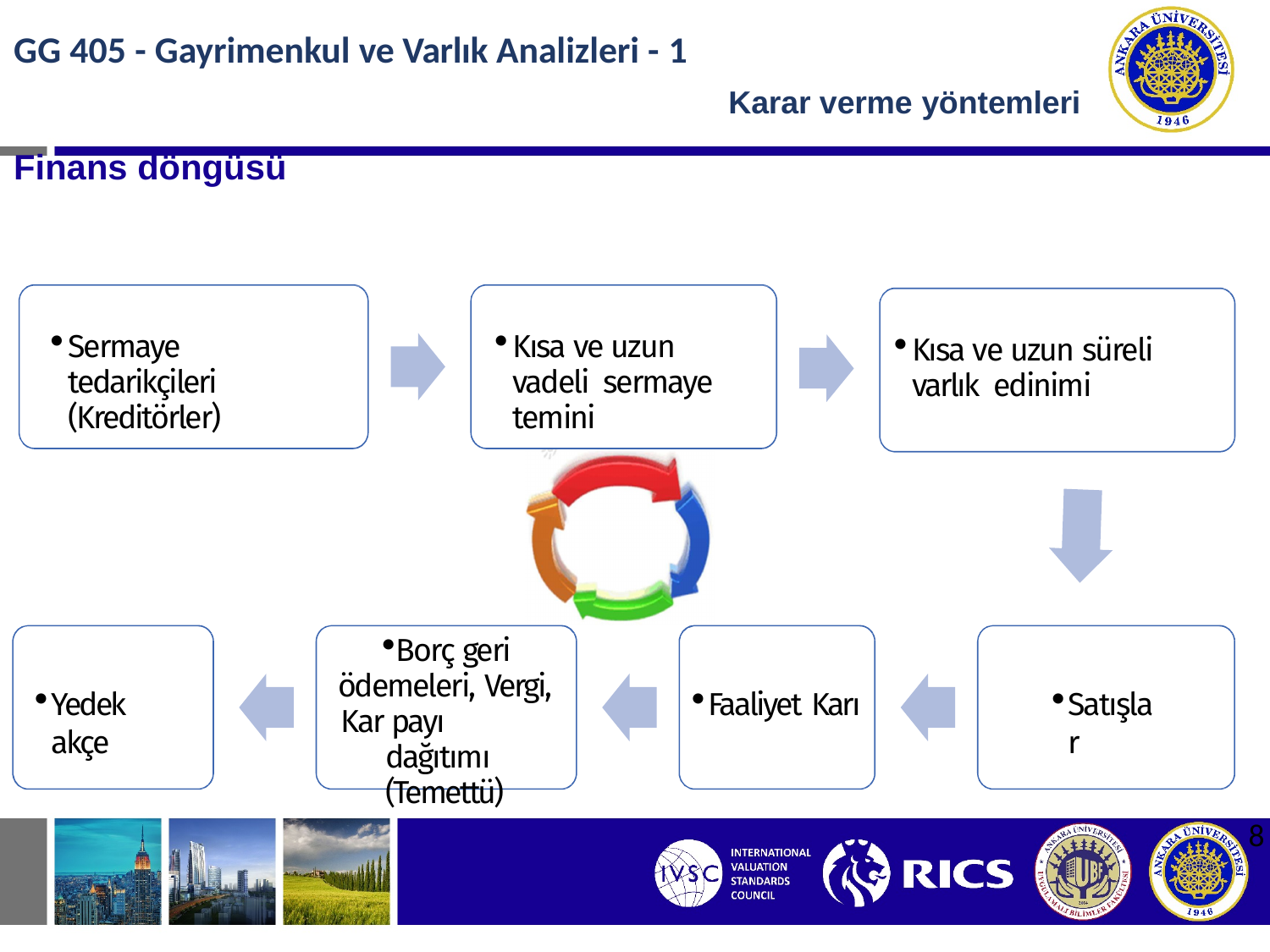

# GG 405 - Gayrimenkul ve Varlık Analizleri - 1
Finans döngüsü
Karar verme yöntemleri

Sermaye tedarikçileri  (Kreditörler)
Kısa ve uzun vadeli  sermaye temini
Kısa ve uzun süreli varlık  edinimi

Borç geri  ödemeleri, Vergi,
Kar payı dağıtımı  (Temettü)

Yedek akçe
Faaliyet Karı
Satışlar
8